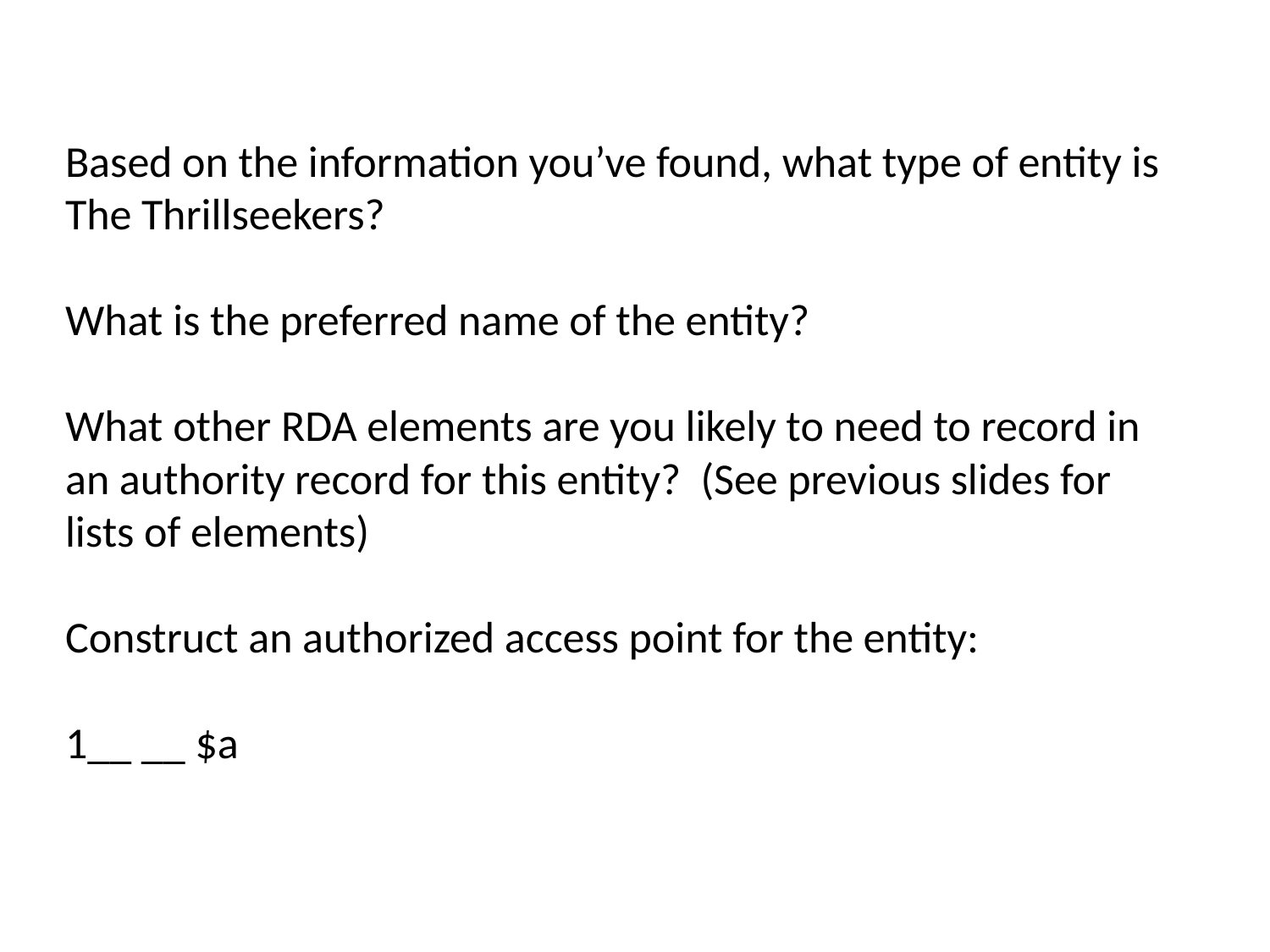

Based on the information you’ve found, what type of entity is The Thrillseekers?

What is the preferred name of the entity?

What other RDA elements are you likely to need to record in an authority record for this entity?  (See previous slides for lists of elements)

Construct an authorized access point for the entity:

1__ __ $a